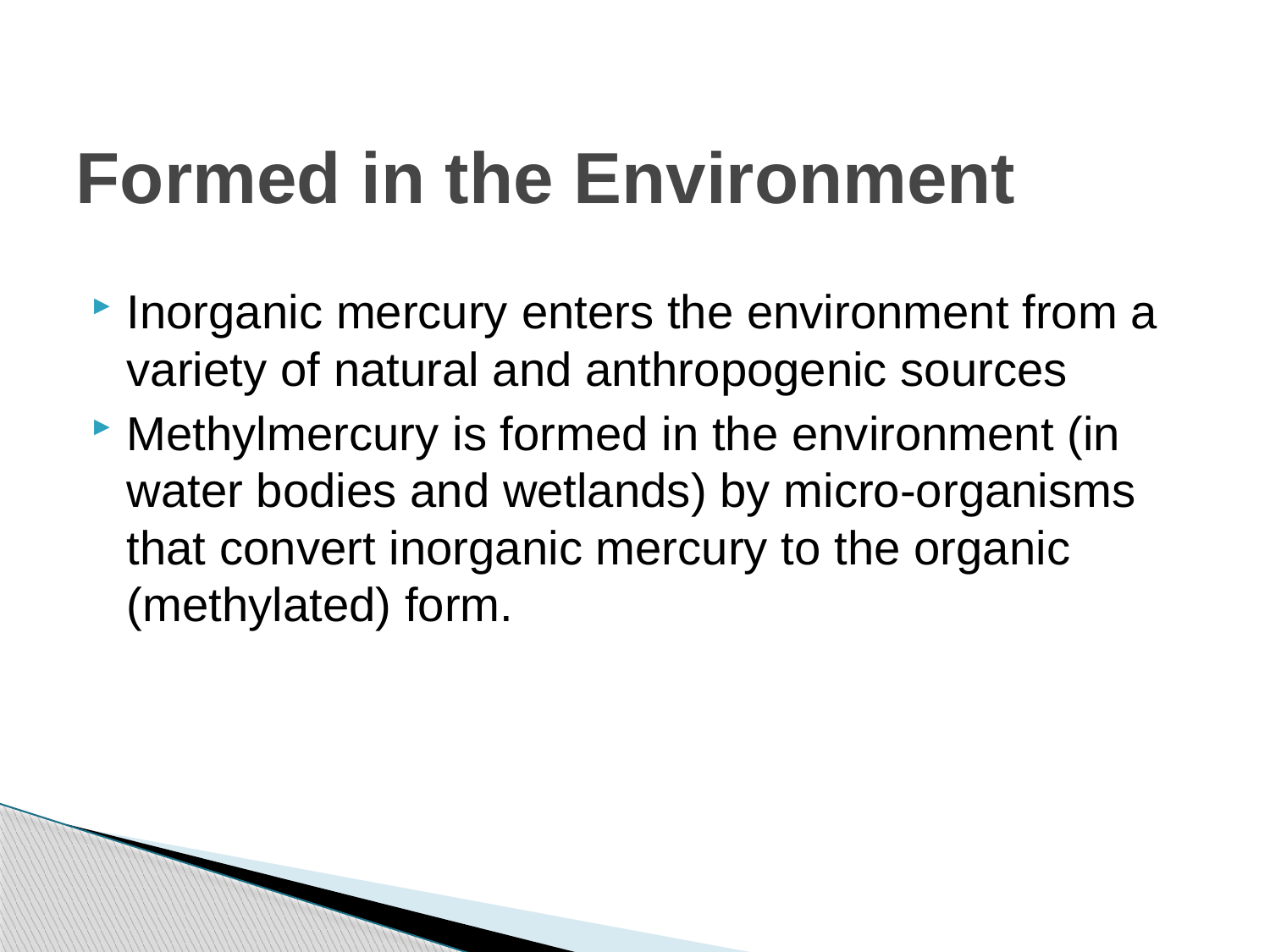

# Formed in the Environment
Inorganic mercury enters the environment from a variety of natural and anthropogenic sources
Methylmercury is formed in the environment (in water bodies and wetlands) by micro-organisms that convert inorganic mercury to the organic (methylated) form.